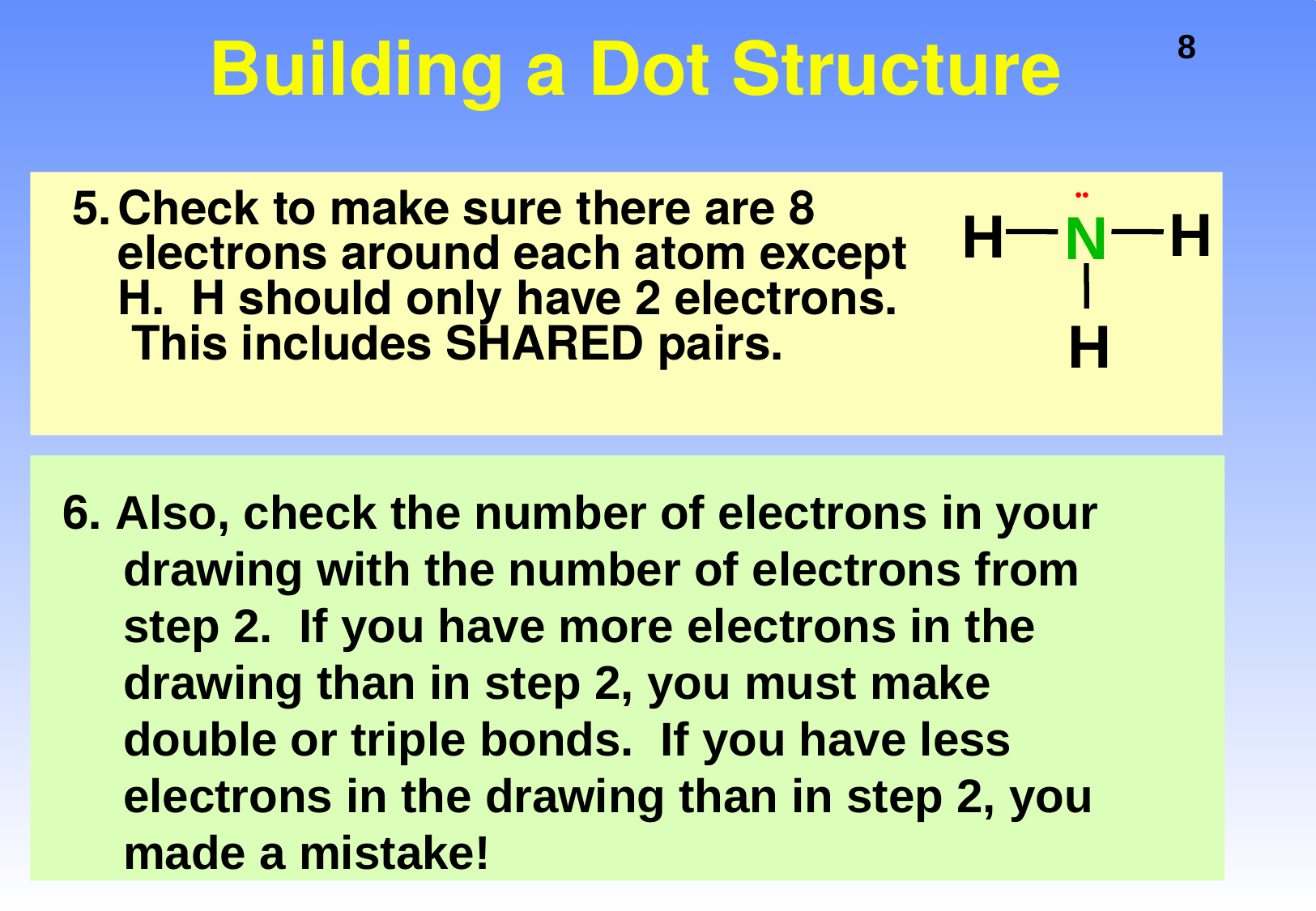

Building a Dot Structure

Check to make sure there are 8 electrons around each atom except H.  H should only have 2 electrons.  This includes SHARED pairs.
••
H
H
N

H

6. Also, check the number of electrons in your drawing with the number of electrons from step 2.  If you have more electrons in the drawing than in step 2, you must make double or triple bonds.  If you have less electrons in the drawing than in step 2, you made a mistake!